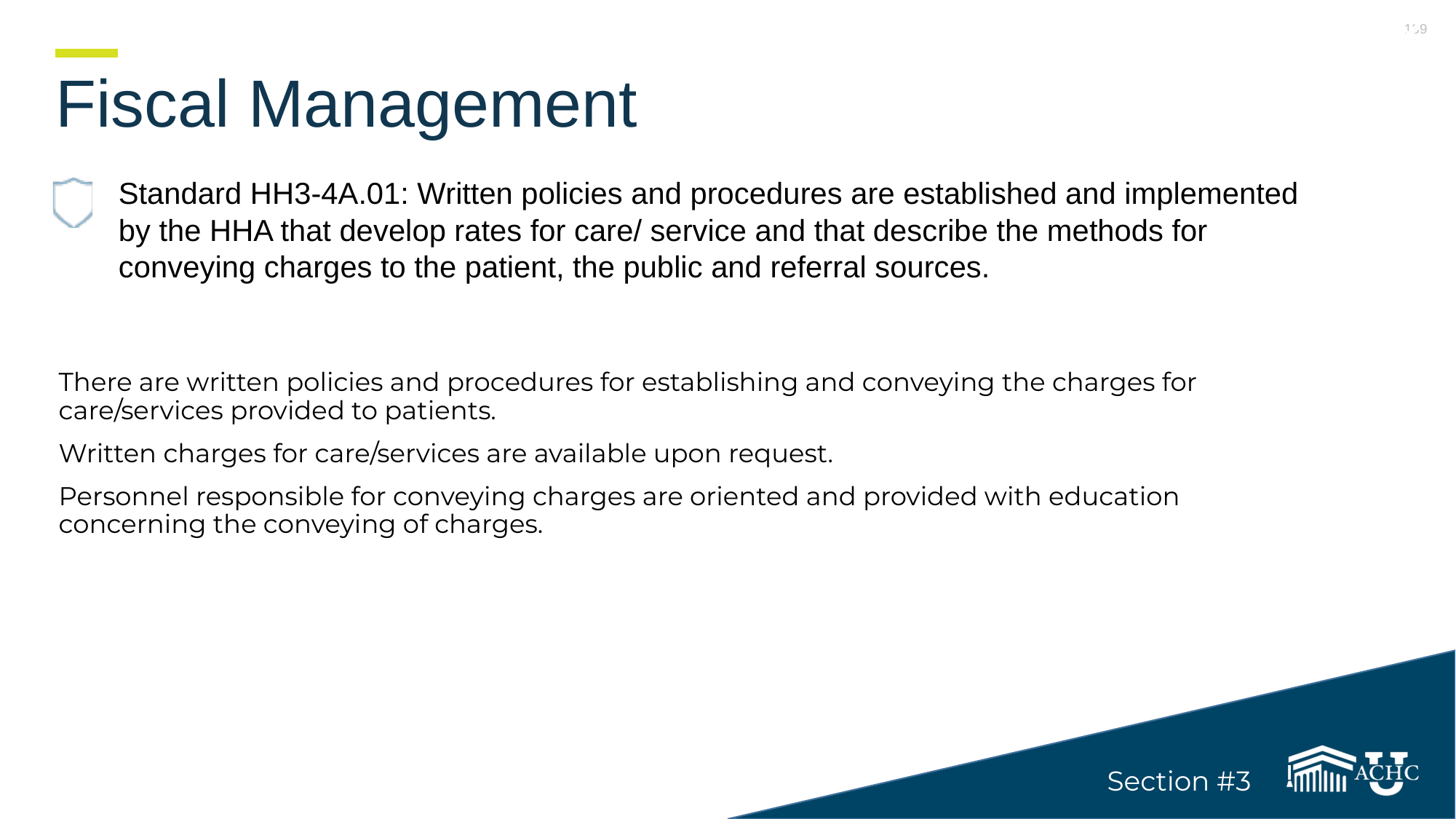

Section 3
# Fiscal Management
Standard HH3-4A.01: Written policies and procedures are established and implemented by the HHA that develop rates for care/ service and that describe the methods for conveying charges to the patient, the public and referral sources.
There are written policies and procedures for establishing and conveying the charges for care/services provided to patients.
Written charges for care/services are available upon request.
Personnel responsible for conveying charges are oriented and provided with education concerning the conveying of charges.
Section #3